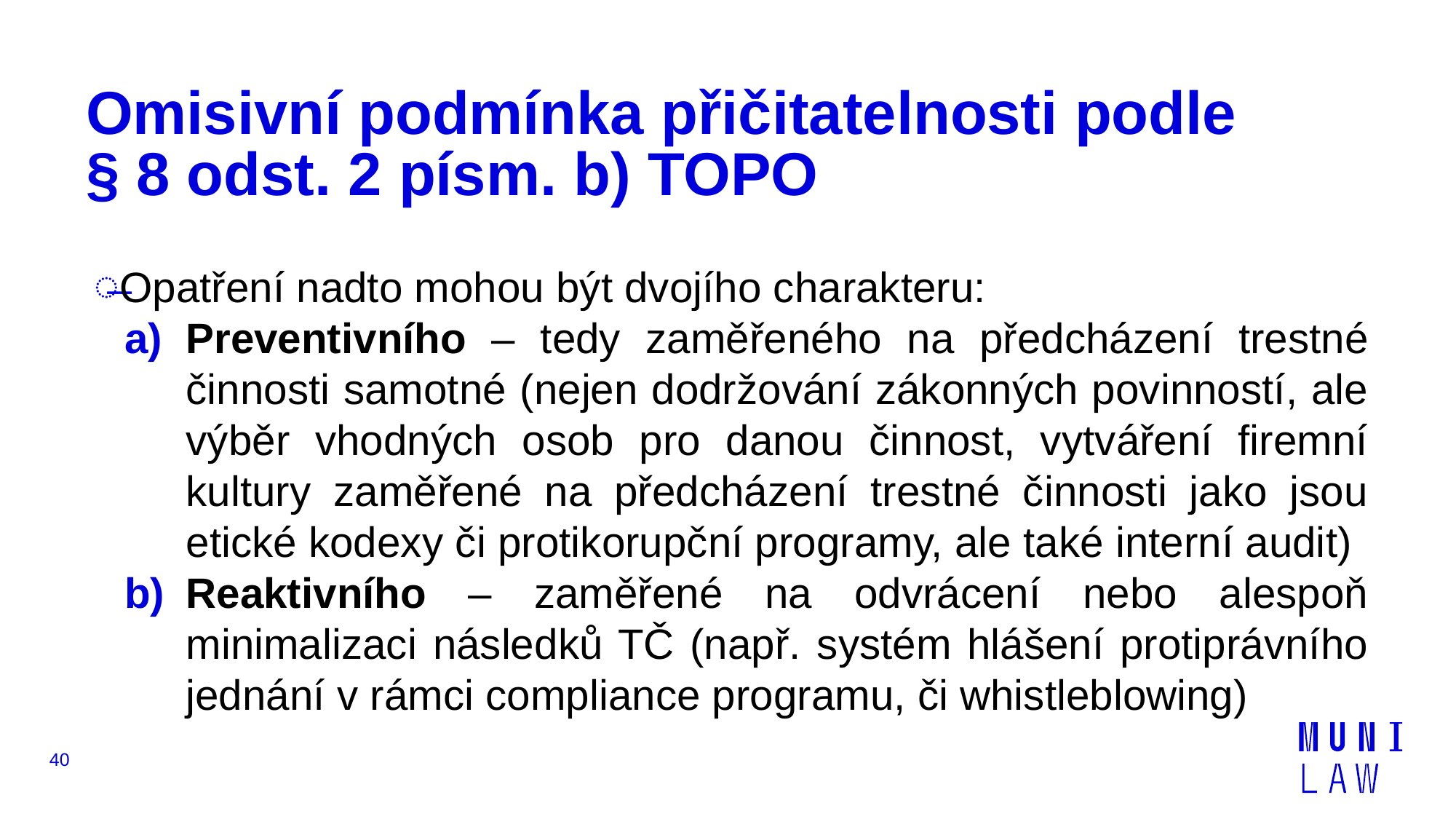

# Omisivní podmínka přičitatelnosti podle § 8 odst. 2 písm. b) TOPO

Opatření nadto mohou být dvojího charakteru:
Preventivního – tedy zaměřeného na předcházení trestné činnosti samotné (nejen dodržování zákonných povinností, ale výběr vhodných osob pro danou činnost, vytváření firemní kultury zaměřené na předcházení trestné činnosti jako jsou etické kodexy či protikorupční programy, ale také interní audit)
Reaktivního – zaměřené na odvrácení nebo alespoň minimalizaci následků TČ (např. systém hlášení protiprávního jednání v rámci compliance programu, či whistleblowing)

40